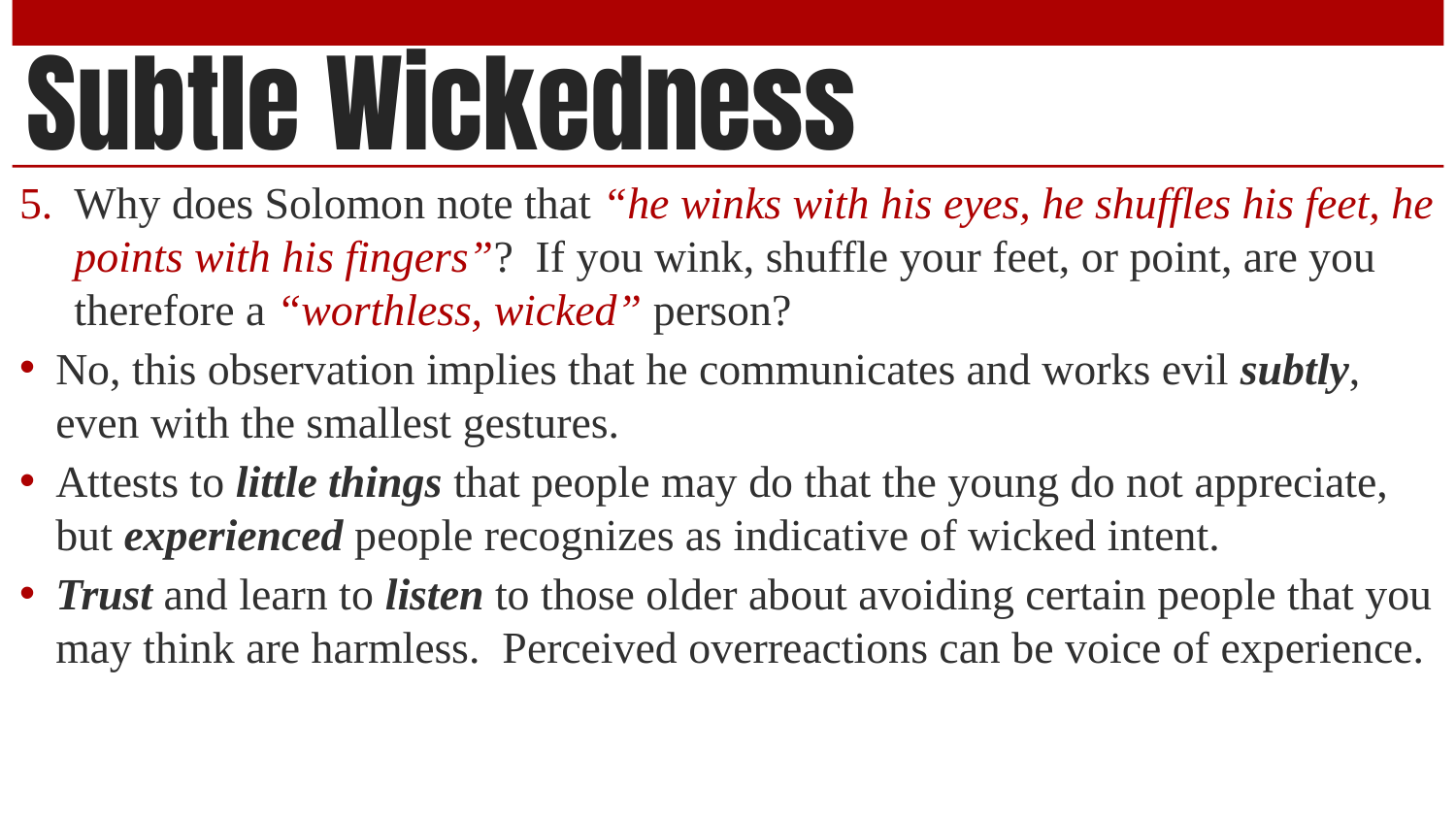

# Subtle Wickedness
Why does Solomon note that “he winks with his eyes, he shuffles his feet, he points with his fingers”?  If you wink, shuffle your feet, or point, are you therefore a “worthless, wicked” person?
No, this observation implies that he communicates and works evil subtly, even with the smallest gestures.
Attests to little things that people may do that the young do not appreciate, but experienced people recognizes as indicative of wicked intent.
Trust and learn to listen to those older about avoiding certain people that you may think are harmless.  Perceived overreactions can be voice of experience.